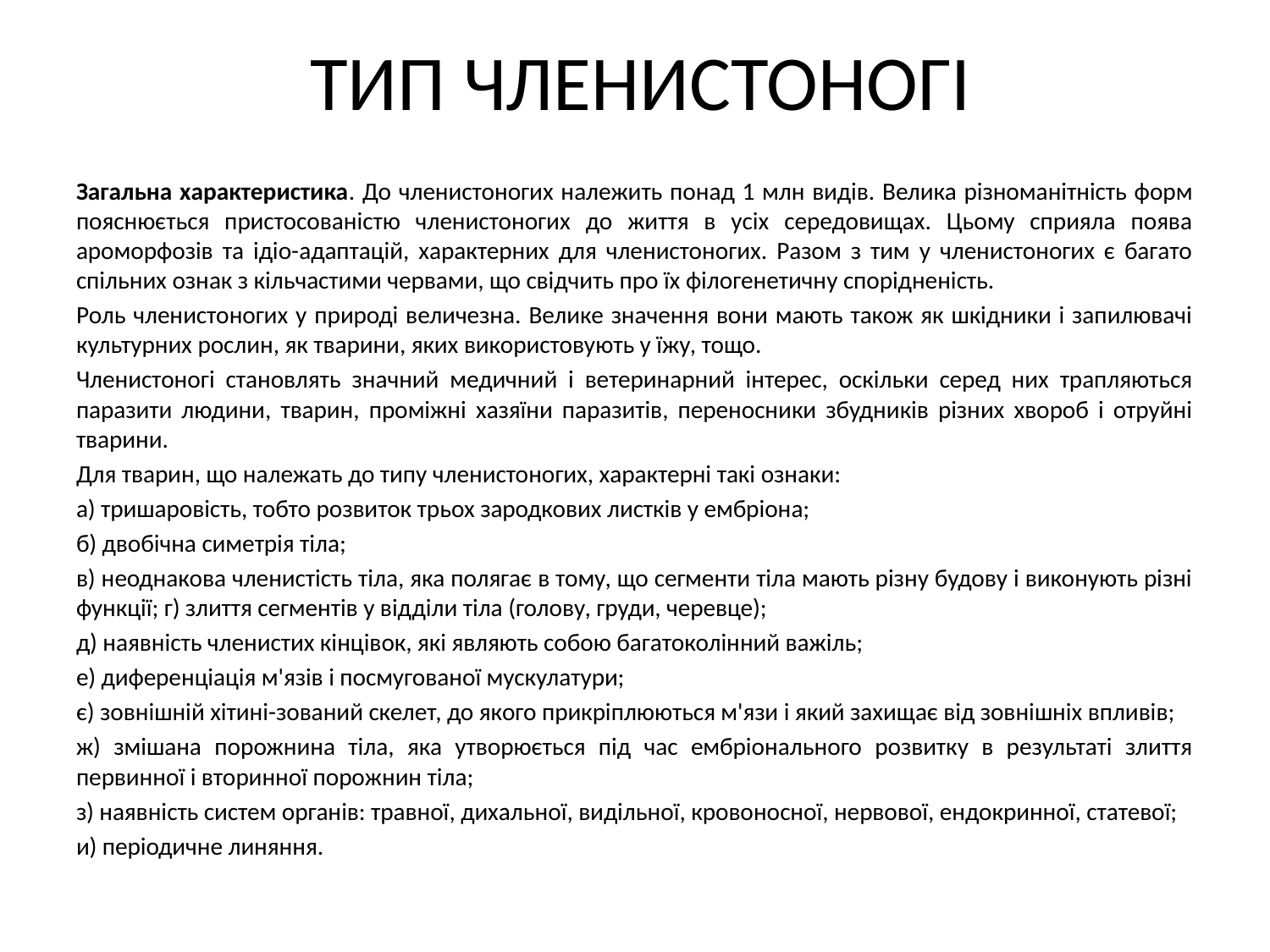

# ТИП ЧЛЕНИСТОНОГІ
Загальна характеристика. До членистоногих належить понад 1 млн видів. Велика різноманітність форм пояснюється пристосованістю членистоногих до життя в усіх середовищах. Цьому сприяла поява ароморфозів та ідіо-адаптацій, характерних для членистоногих. Разом з тим у членистоногих є багато спільних ознак з кільчастими червами, що свідчить про їх філогенетичну спорідненість.
Роль членистоногих у природі величезна. Велике значення вони мають також як шкідники і запилювачі культурних рослин, як тварини, яких використовують у їжу, тощо.
Членистоногі становлять значний медичний і ветеринарний інтерес, оскільки серед них трапляються паразити людини, тварин, проміжні хазяїни паразитів, переносники збудників різних хвороб і отруйні тварини.
Для тварин, що належать до типу членистоногих, характерні такі ознаки:
а) тришаровість, тобто розвиток трьох зародкових листків у ембріона;
б) двобічна симетрія тіла;
в) неоднакова членистість тіла, яка полягає в тому, що сегменти тіла мають різну будову і виконують різні функції; г) злиття сегментів у відділи тіла (голову, груди, черевце);
д) наявність членистих кінцівок, які являють собою багатоколінний важіль;
е) диференціація м'язів і посмугованої мускулатури;
є) зовнішній хітині-зований скелет, до якого прикріплюються м'язи і який захищає від зовнішніх впливів;
ж) змішана порожнина тіла, яка утворюється під час ембріонального розвитку в результаті злиття первинної і вторинної порожнин тіла;
з) наявність систем органів: травної, дихальної, видільної, кровоносної, нервової, ендокринної, статевої;
и) періодичне линяння.